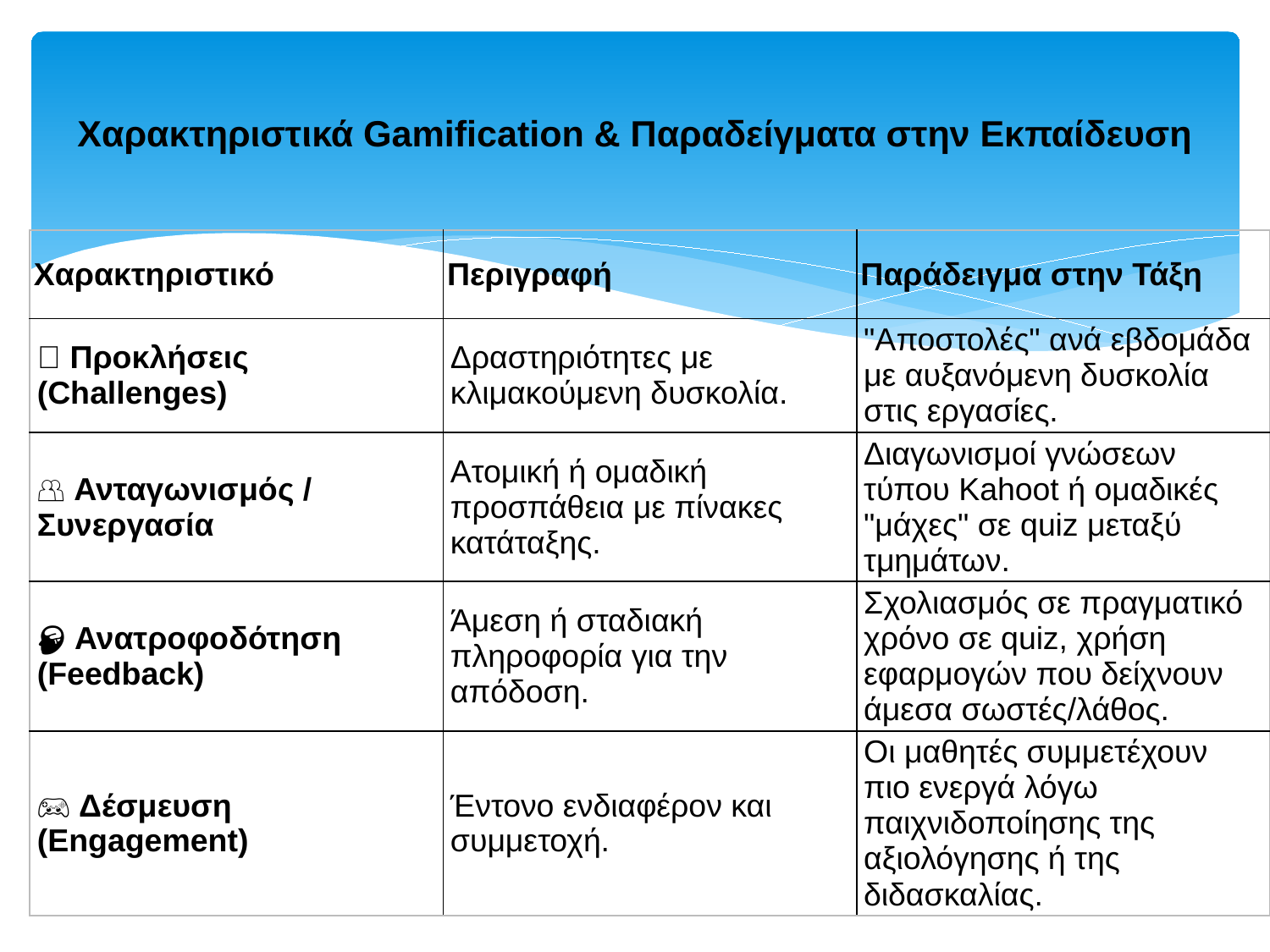

# Χαρακτηριστικά Gamification & Παραδείγματα στην Εκπαίδευση
| Χαρακτηριστικό | Περιγραφή | Παράδειγμα στην Τάξη |
| --- | --- | --- |
| 🧩 Προκλήσεις (Challenges) | Δραστηριότητες με κλιμακούμενη δυσκολία. | "Αποστολές" ανά εβδομάδα με αυξανόμενη δυσκολία στις εργασίες. |
| 👥 Ανταγωνισμός / Συνεργασία | Ατομική ή ομαδική προσπάθεια με πίνακες κατάταξης. | Διαγωνισμοί γνώσεων τύπου Kahoot ή ομαδικές "μάχες" σε quiz μεταξύ τμημάτων. |
| 🧠 Ανατροφοδότηση (Feedback) | Άμεση ή σταδιακή πληροφορία για την απόδοση. | Σχολιασμός σε πραγματικό χρόνο σε quiz, χρήση εφαρμογών που δείχνουν άμεσα σωστές/λάθος. |
| 🎮 Δέσμευση (Engagement) | Έντονο ενδιαφέρον και συμμετοχή. | Οι μαθητές συμμετέχουν πιο ενεργά λόγω παιχνιδοποίησης της αξιολόγησης ή της διδασκαλίας. |